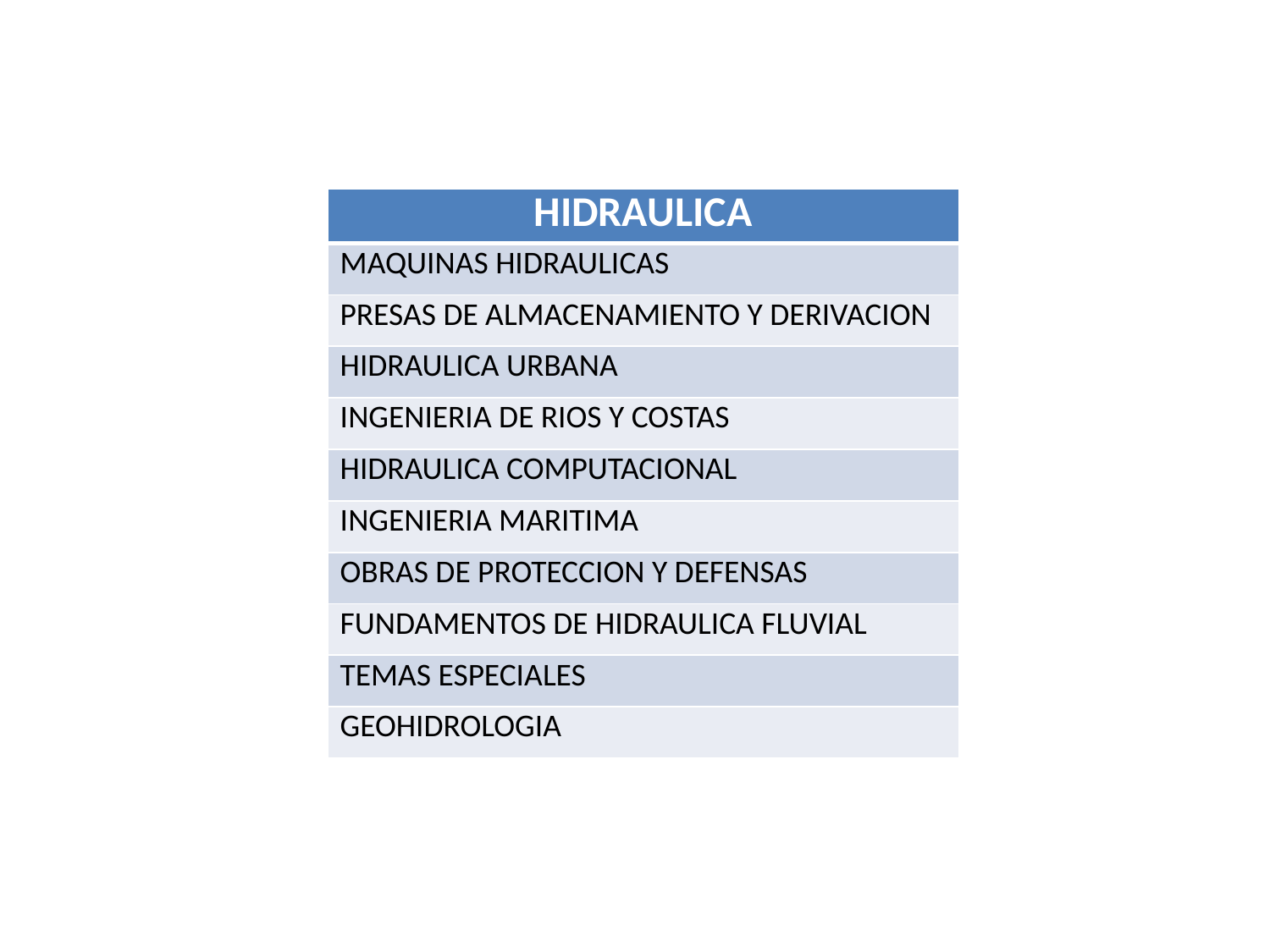

| HIDRAULICA |
| --- |
| MAQUINAS HIDRAULICAS |
| PRESAS DE ALMACENAMIENTO Y DERIVACION |
| HIDRAULICA URBANA |
| INGENIERIA DE RIOS Y COSTAS |
| HIDRAULICA COMPUTACIONAL |
| INGENIERIA MARITIMA |
| OBRAS DE PROTECCION Y DEFENSAS |
| FUNDAMENTOS DE HIDRAULICA FLUVIAL |
| TEMAS ESPECIALES |
| GEOHIDROLOGIA |